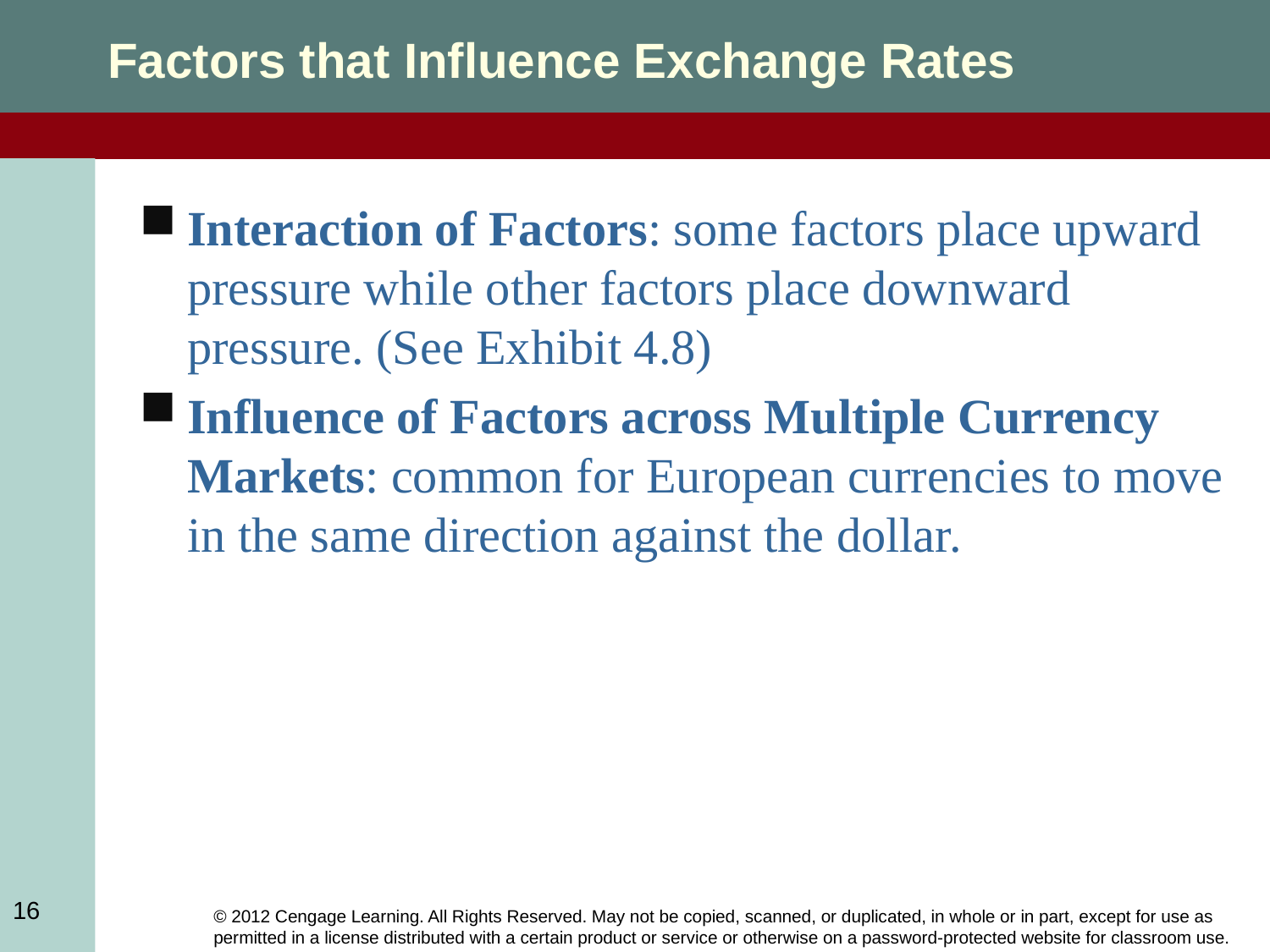

Factors that Influence Exchange Rates
Interaction of Factors: some factors place upward pressure while other factors place downward pressure. (See Exhibit 4.8)
Influence of Factors across Multiple Currency Markets: common for European currencies to move in the same direction against the dollar.
16